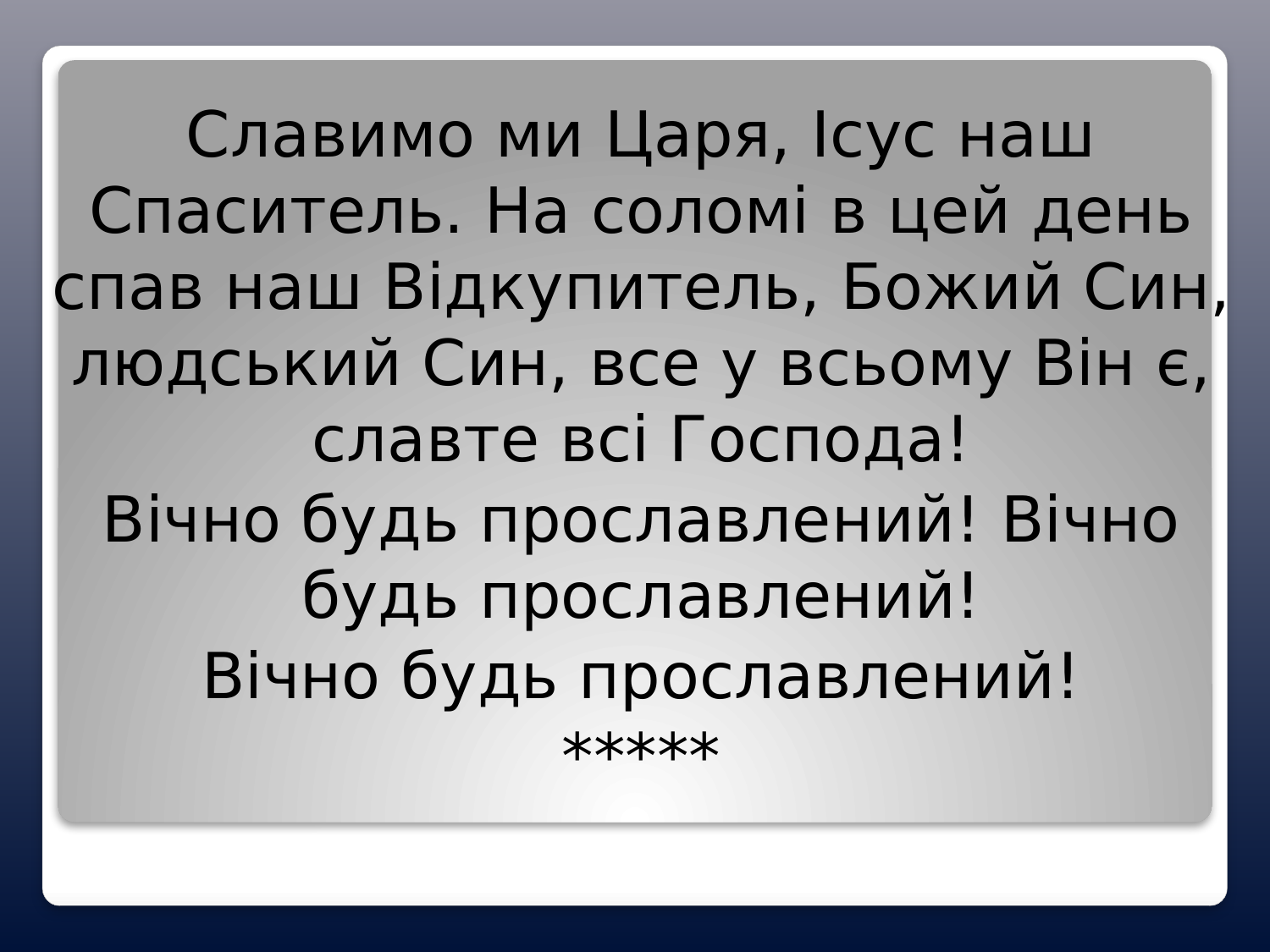

Славимо ми Царя, Ісус наш Спаситель. На соломі в цей день спав наш Відкупитель, Божий Син, людський Син, все у всьому Він є, славте всі Господа!
Вічно будь прославлений! Вічно будь прославлений!
Вічно будь прославлений!
*****